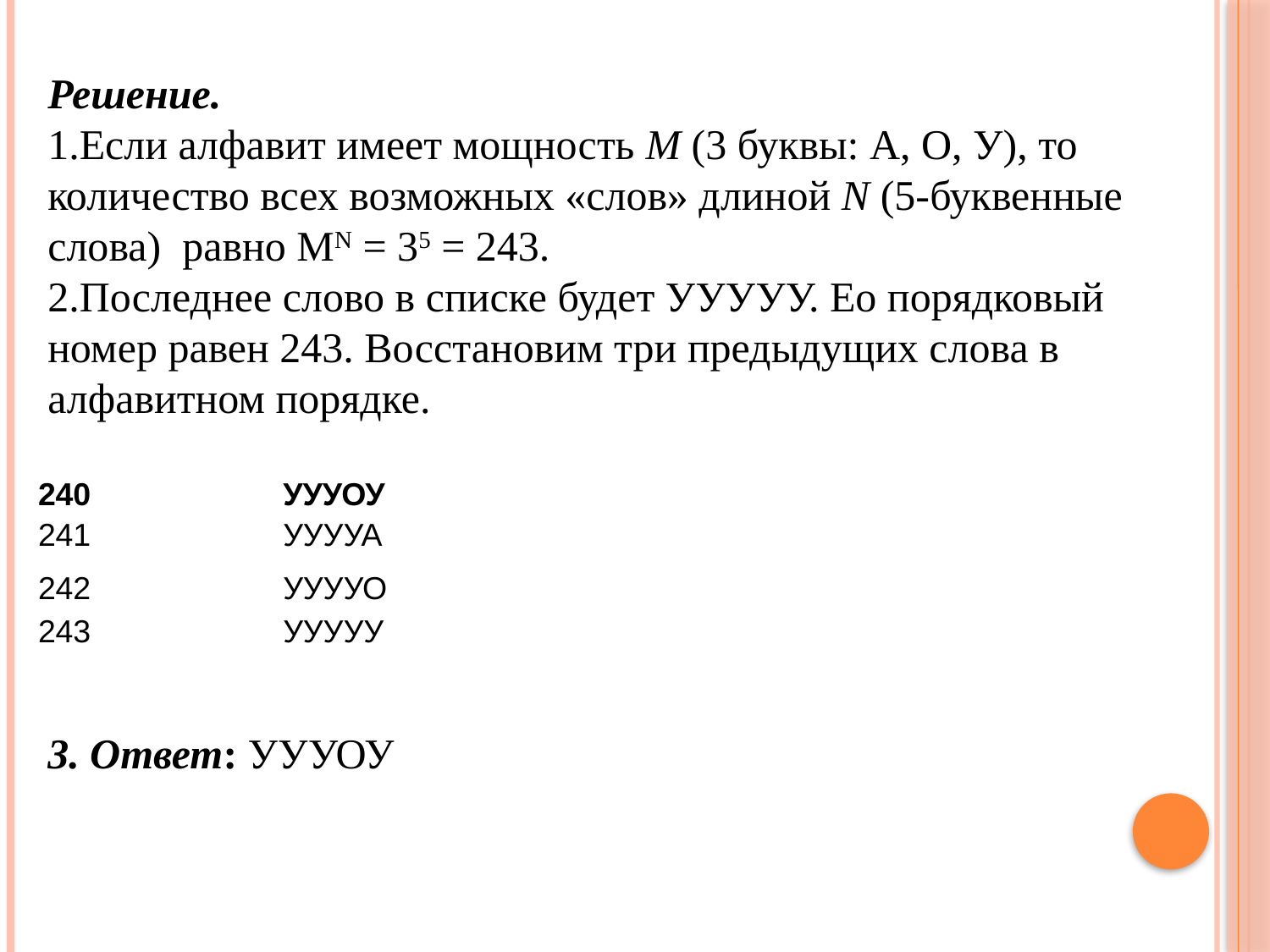

Решение.
Если алфавит имеет мощность M (3 буквы: А, О, У), то количество всех возможных «слов» длиной N (5-буквенные слова)  равно MN = 35 = 243.
Последнее слово в списке будет УУУУУ. Ео порядковый номер равен 243. Восстановим три предыдущих слова в алфавитном порядке.

 Ответ: УУУОУ
| 240 | УУУОУ |
| --- | --- |
| 241 | УУУУА |
| 242 | УУУУО |
| 243 | УУУУУ |